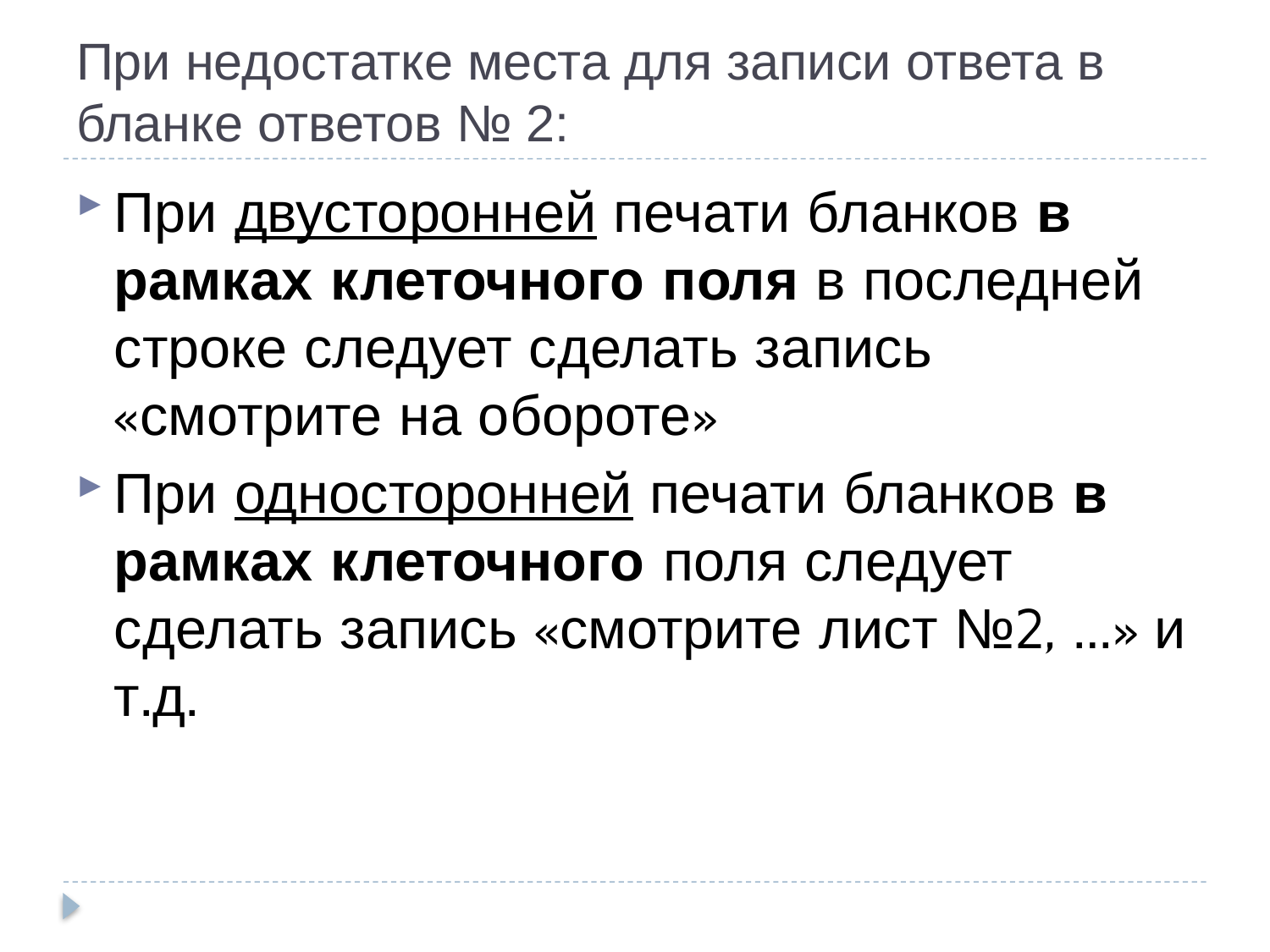

# При недостатке места для записи ответа в бланке ответов № 2:
При двусторонней печати бланков в рамках клеточного поля в последней строке следует сделать запись «смотрите на обороте»
При односторонней печати бланков в рамках клеточного поля следует сделать запись «смотрите лист №2, …» и т.д.